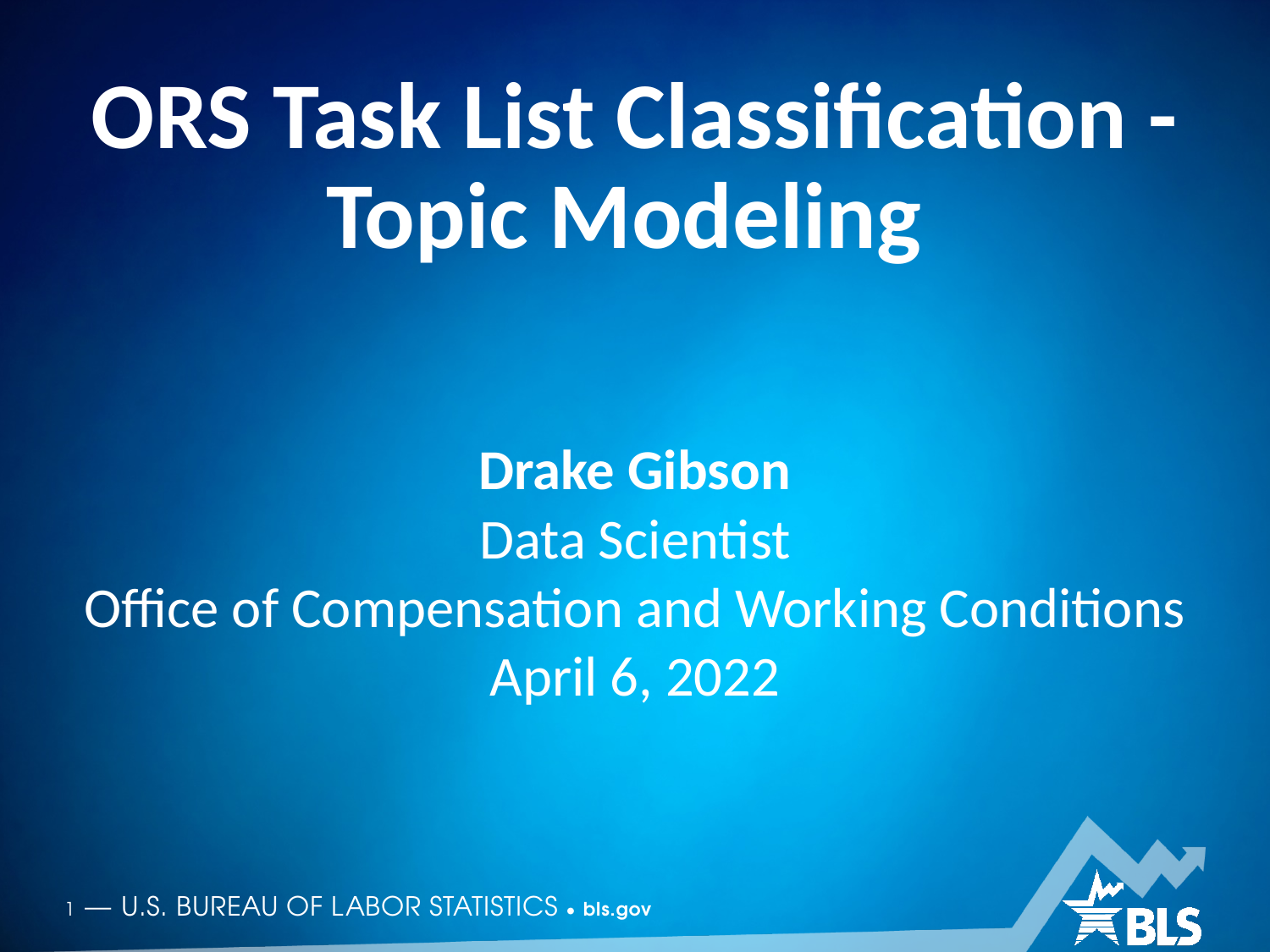

# ORS Task List Classification - Topic Modeling

Drake Gibson
Data Scientist
Office of Compensation and Working Conditions
April 6, 2022